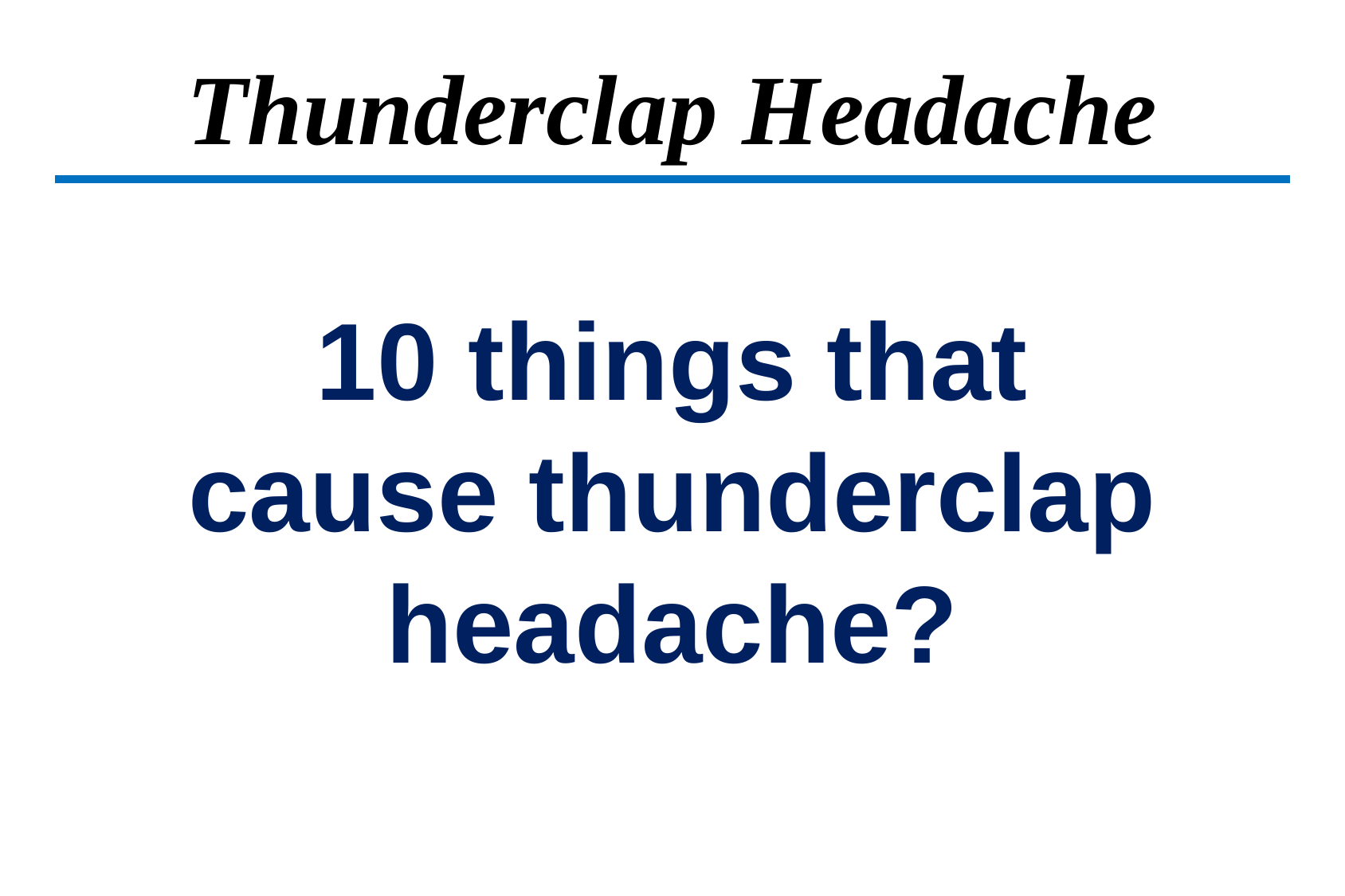

# Thunderclap Headache
10 things that cause thunderclap headache?